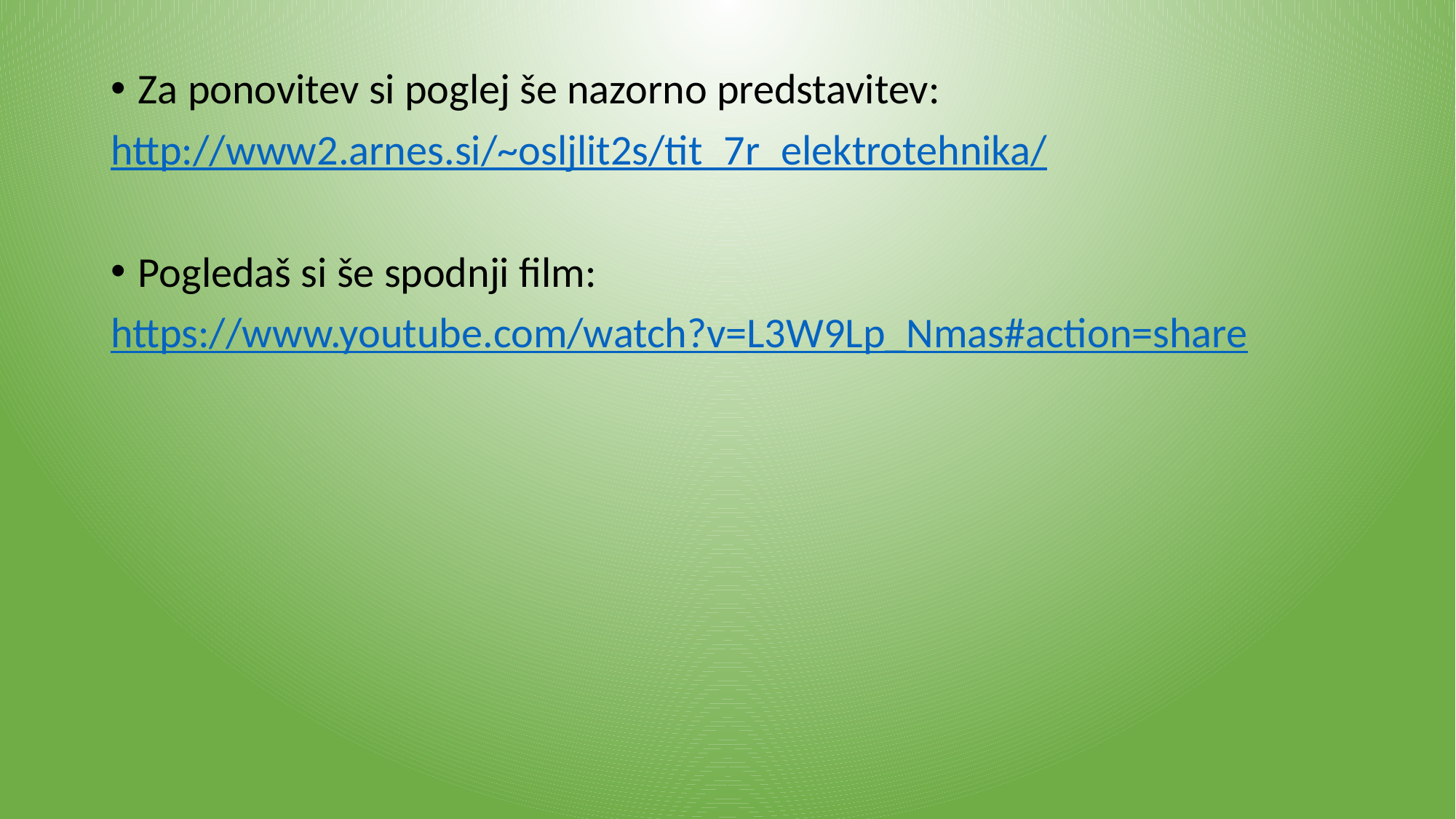

Za ponovitev si poglej še nazorno predstavitev:
http://www2.arnes.si/~osljlit2s/tit_7r_elektrotehnika/

Pogledaš si še spodnji film:
https://www.youtube.com/watch?v=L3W9Lp_Nmas#action=share